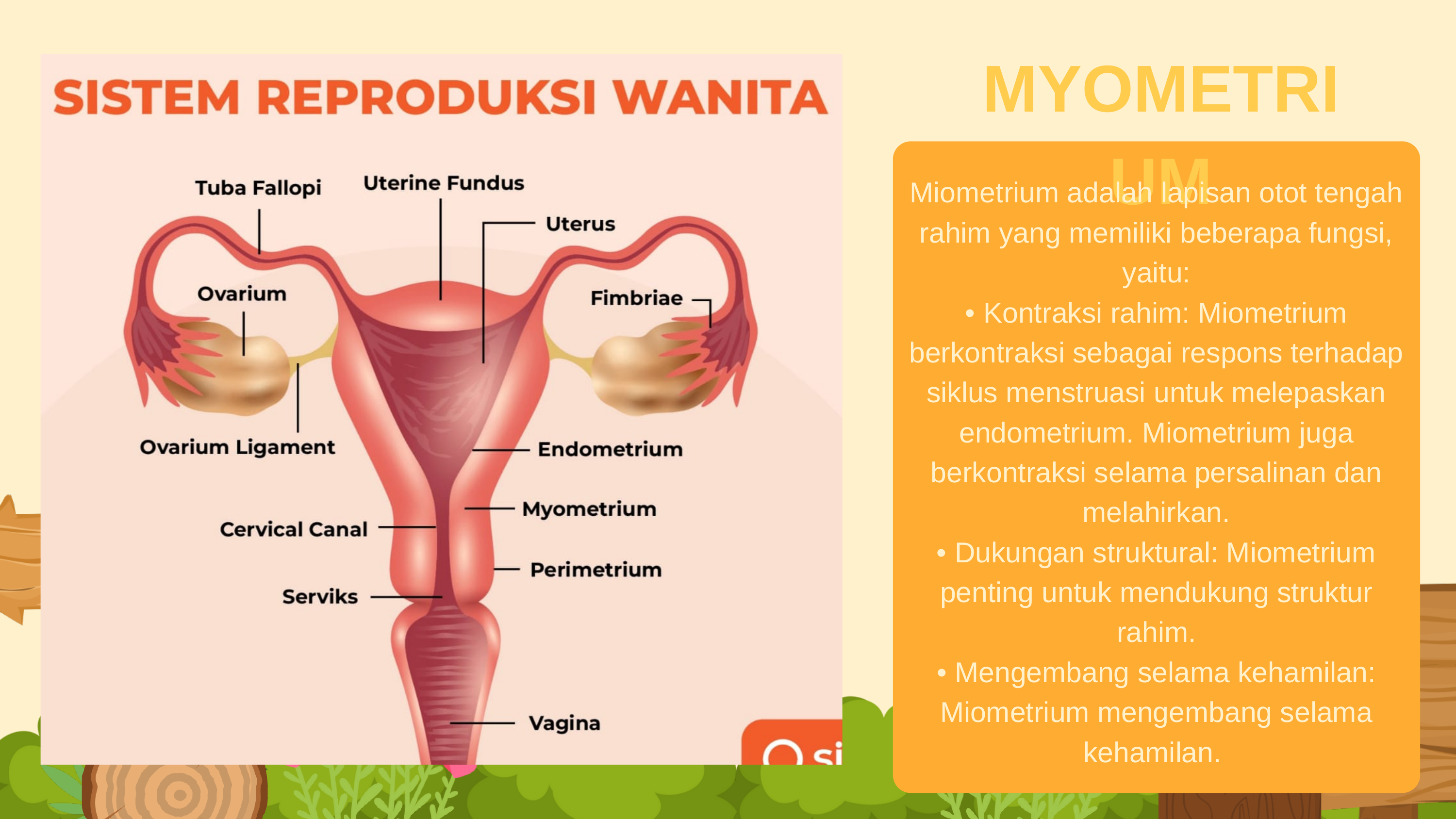

MYOMETRIUM

Miometrium adalah lapisan otot tengah rahim yang memiliki beberapa fungsi, yaitu:
• Kontraksi rahim: Miometrium berkontraksi sebagai respons terhadap siklus menstruasi untuk melepaskan endometrium. Miometrium juga berkontraksi selama persalinan dan melahirkan.
• Dukungan struktural: Miometrium penting untuk mendukung struktur rahim.
• Mengembang selama kehamilan: Miometrium mengembang selama kehamilan.